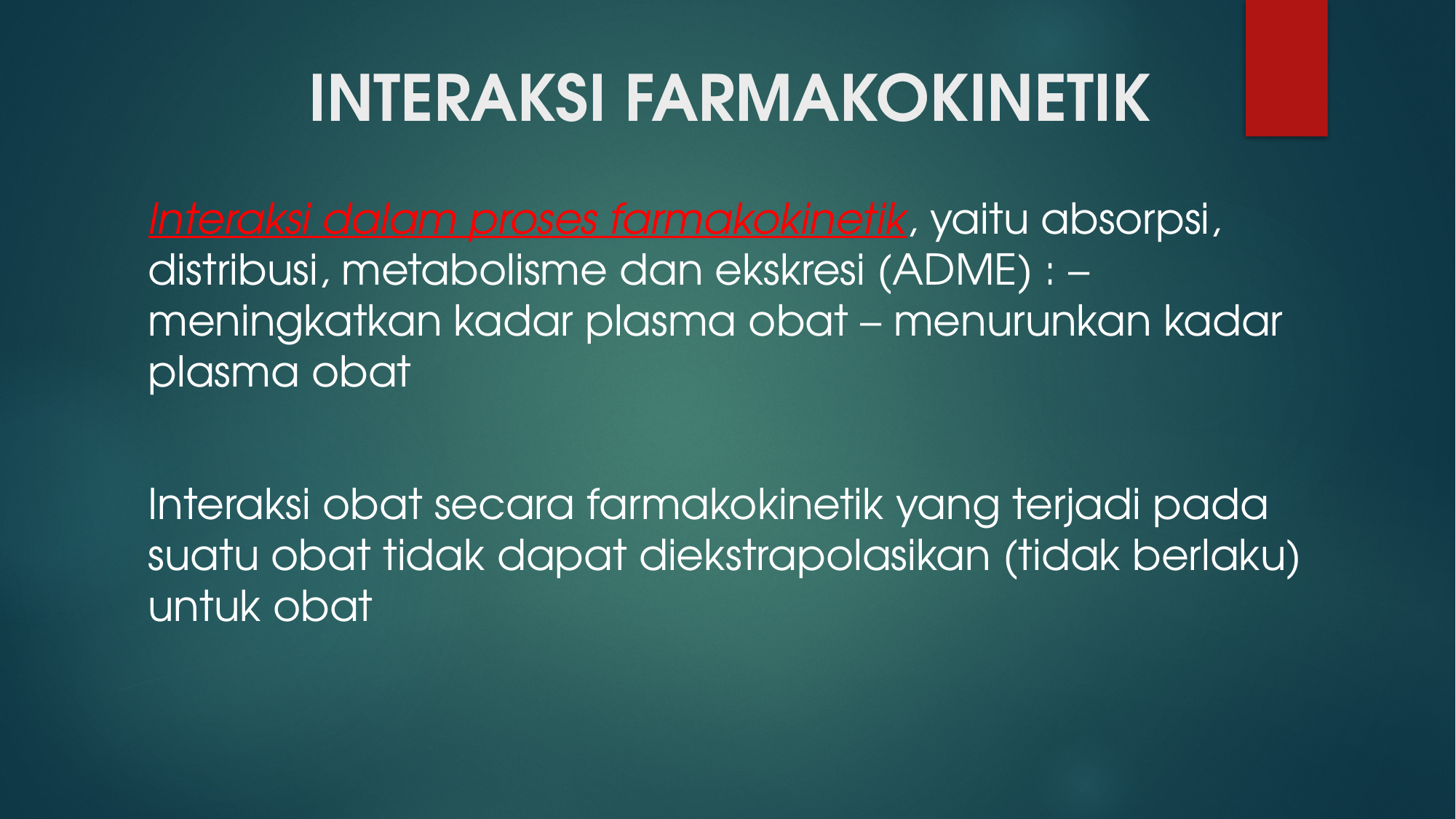

# INTERAKSI FARMAKOKINETIK
Interaksi dalam proses farmakokinetik, yaitu absorpsi, distribusi, metabolisme dan ekskresi (ADME) : – meningkatkan kadar plasma obat – menurunkan kadar plasma obat

Interaksi obat secara farmakokinetik yang terjadi pada suatu obat tidak dapat diekstrapolasikan (tidak berlaku) untuk obat